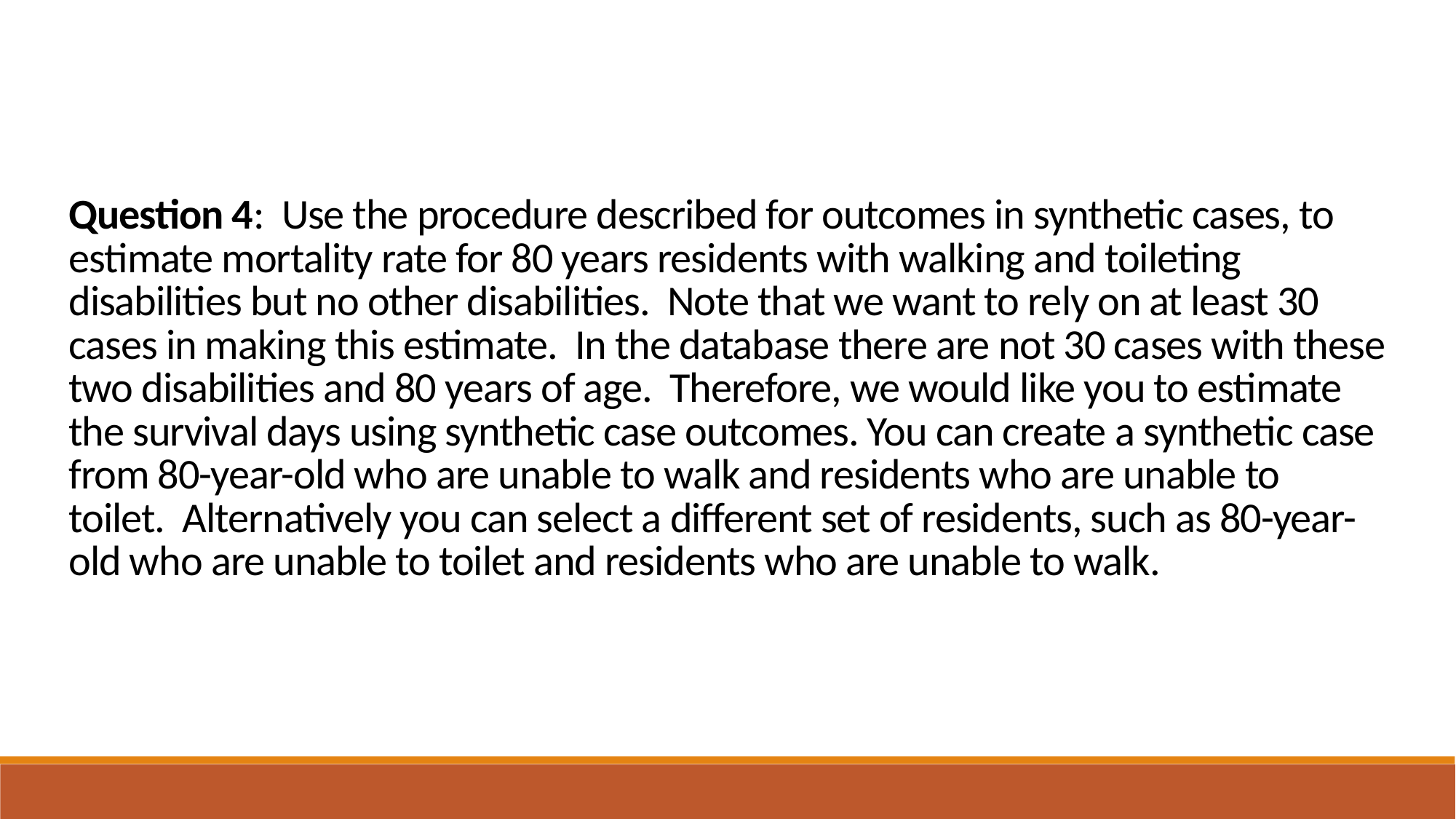

Question 4:  Use the procedure described for outcomes in synthetic cases, to estimate mortality rate for 80 years residents with walking and toileting disabilities but no other disabilities.  Note that we want to rely on at least 30 cases in making this estimate.  In the database there are not 30 cases with these two disabilities and 80 years of age.  Therefore, we would like you to estimate the survival days using synthetic case outcomes. You can create a synthetic case from 80-year-old who are unable to walk and residents who are unable to toilet.  Alternatively you can select a different set of residents, such as 80-year-old who are unable to toilet and residents who are unable to walk.